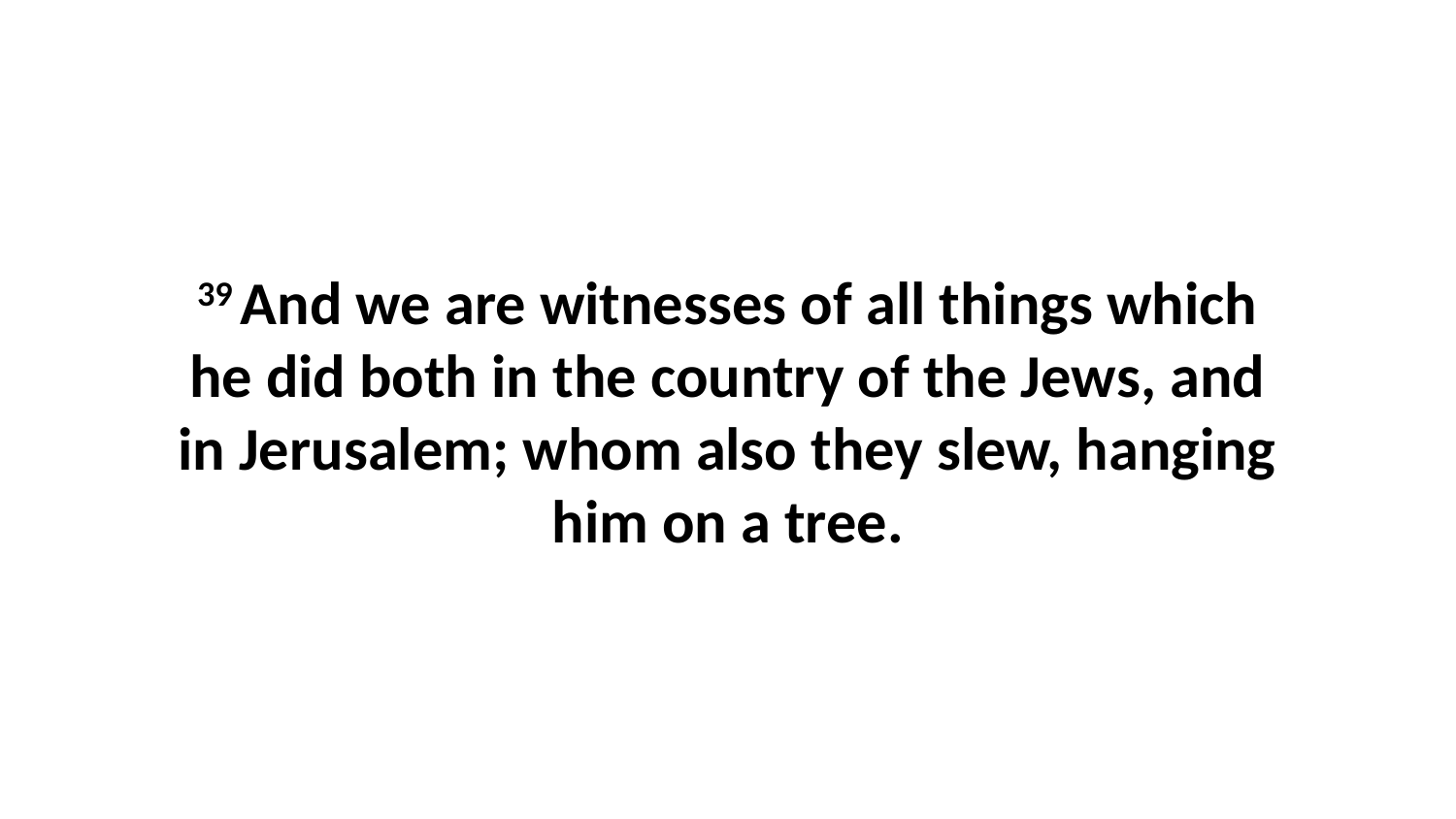

39 And we are witnesses of all things which he did both in the country of the Jews, and in Jerusalem; whom also they slew, hanging him on a tree.